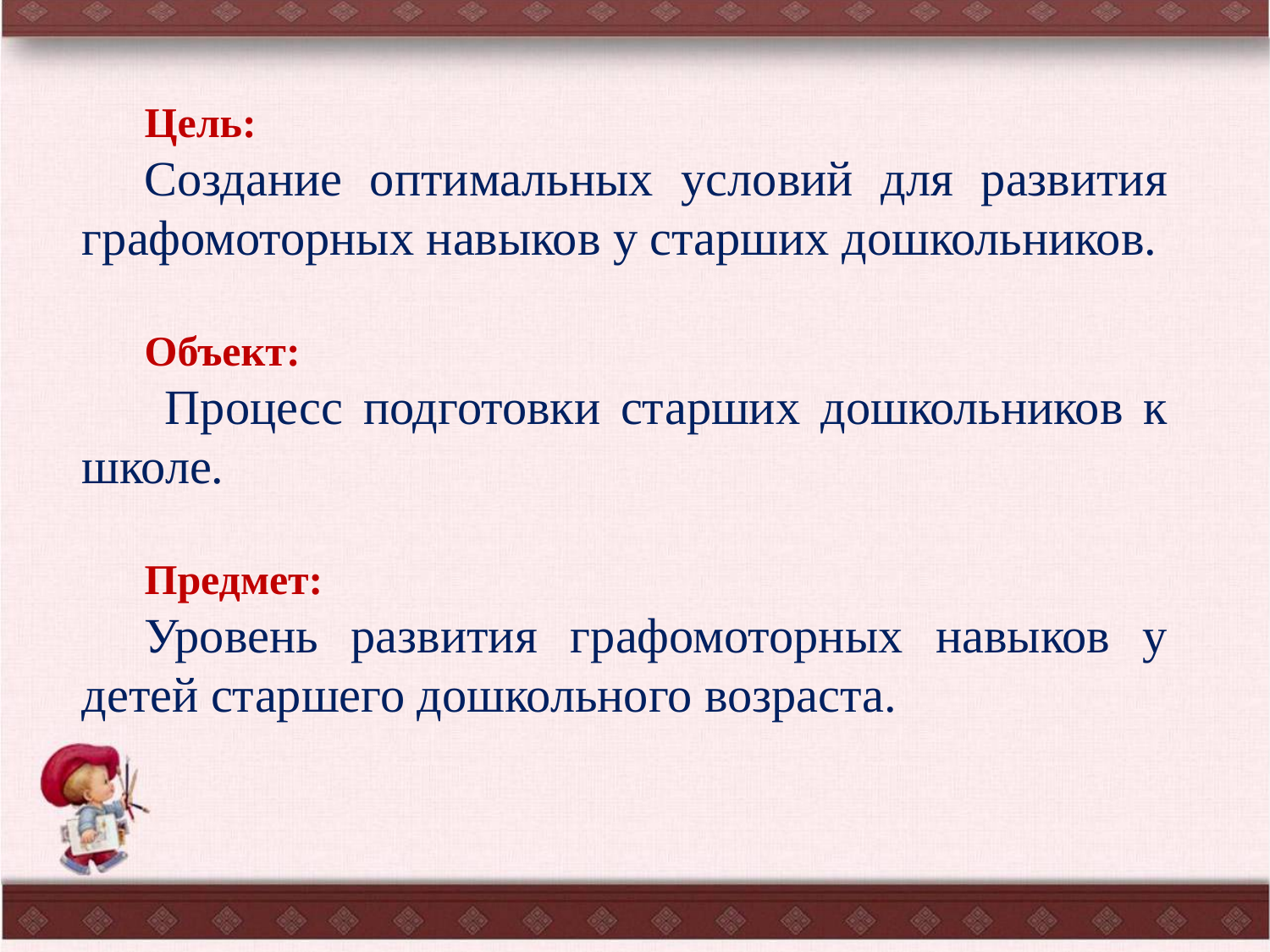

Цель:
Создание оптимальных условий для развития графомоторных навыков у старших дошкольников.

Объект:
 Процесс подготовки старших дошкольников к школе.

Предмет:
Уровень развития графомоторных навыков у детей старшего дошкольного возраста.